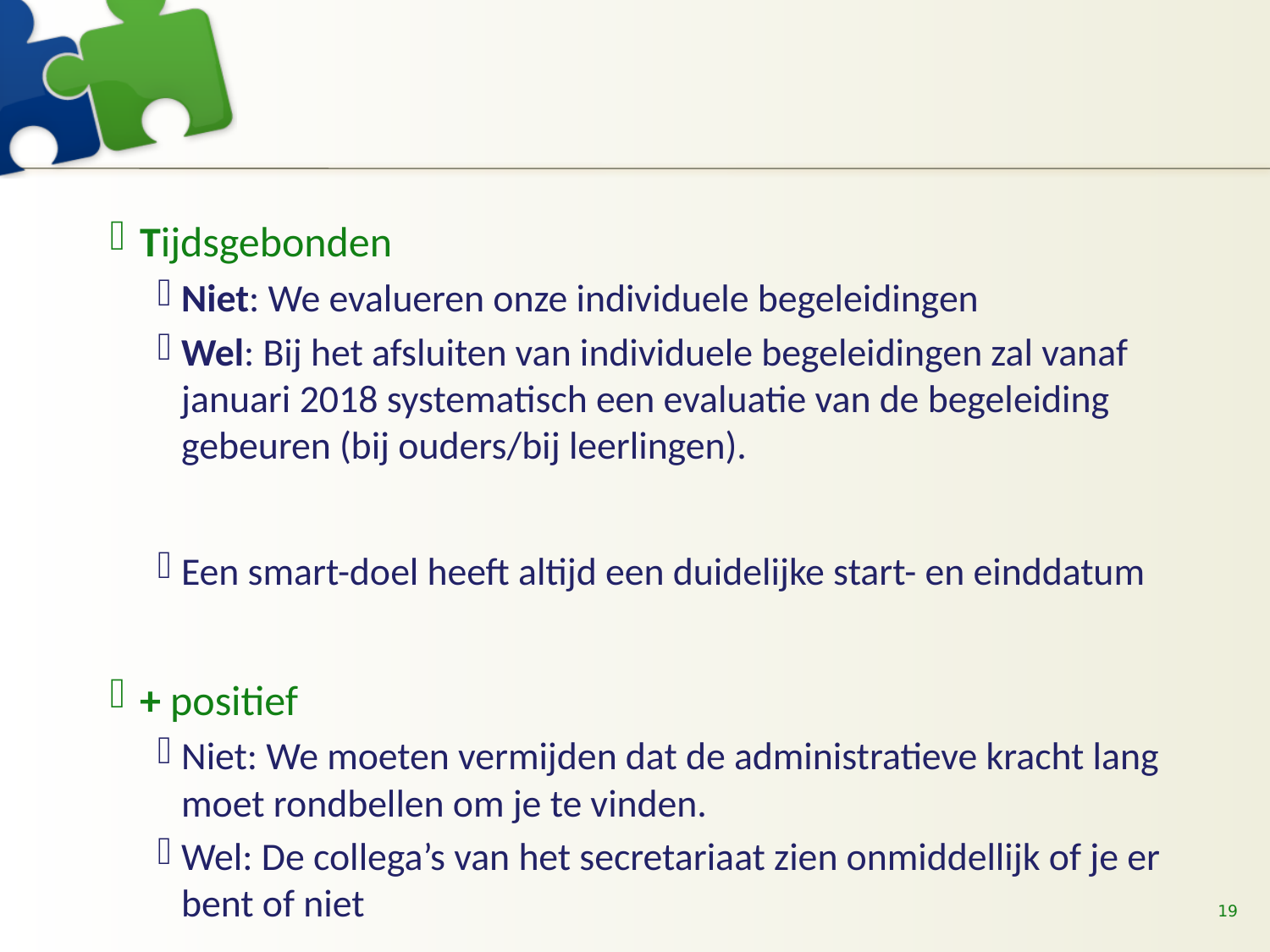

#
Tijdsgebonden
Niet: We evalueren onze individuele begeleidingen
Wel: Bij het afsluiten van individuele begeleidingen zal vanaf januari 2018 systematisch een evaluatie van de begeleiding gebeuren (bij ouders/bij leerlingen).

Een smart-doel heeft altijd een duidelijke start- en einddatum

+ positief
Niet: We moeten vermijden dat de administratieve kracht lang moet rondbellen om je te vinden.
Wel: De collega’s van het secretariaat zien onmiddellijk of je er bent of niet

19